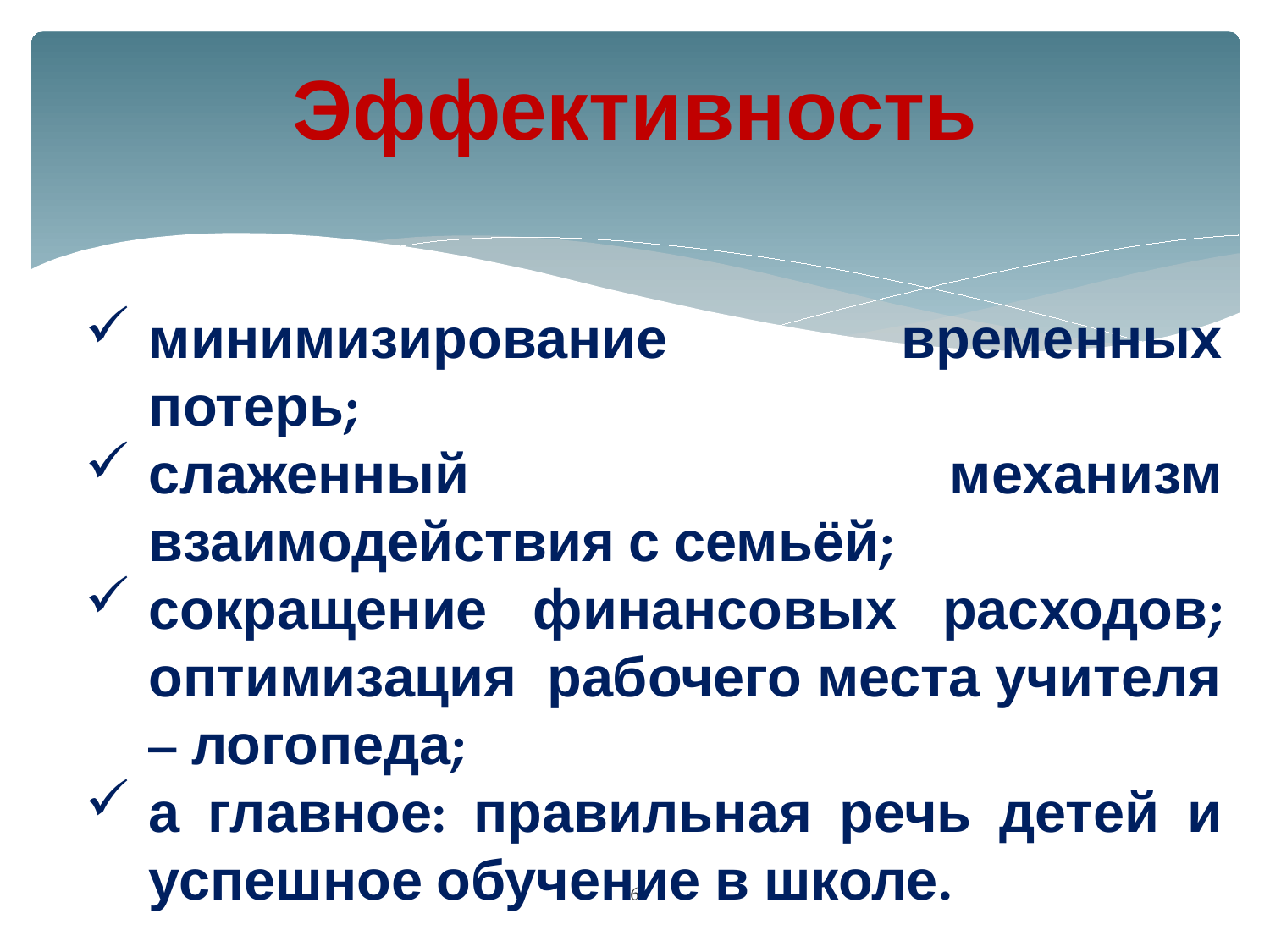

# Эффективность
минимизирование  временных потерь;
слаженный механизм взаимодействия с семьёй;
сокращение финансовых расходов; оптимизация  рабочего места учителя – логопеда;
а главное: правильная речь детей и успешное обучение в школе.

6